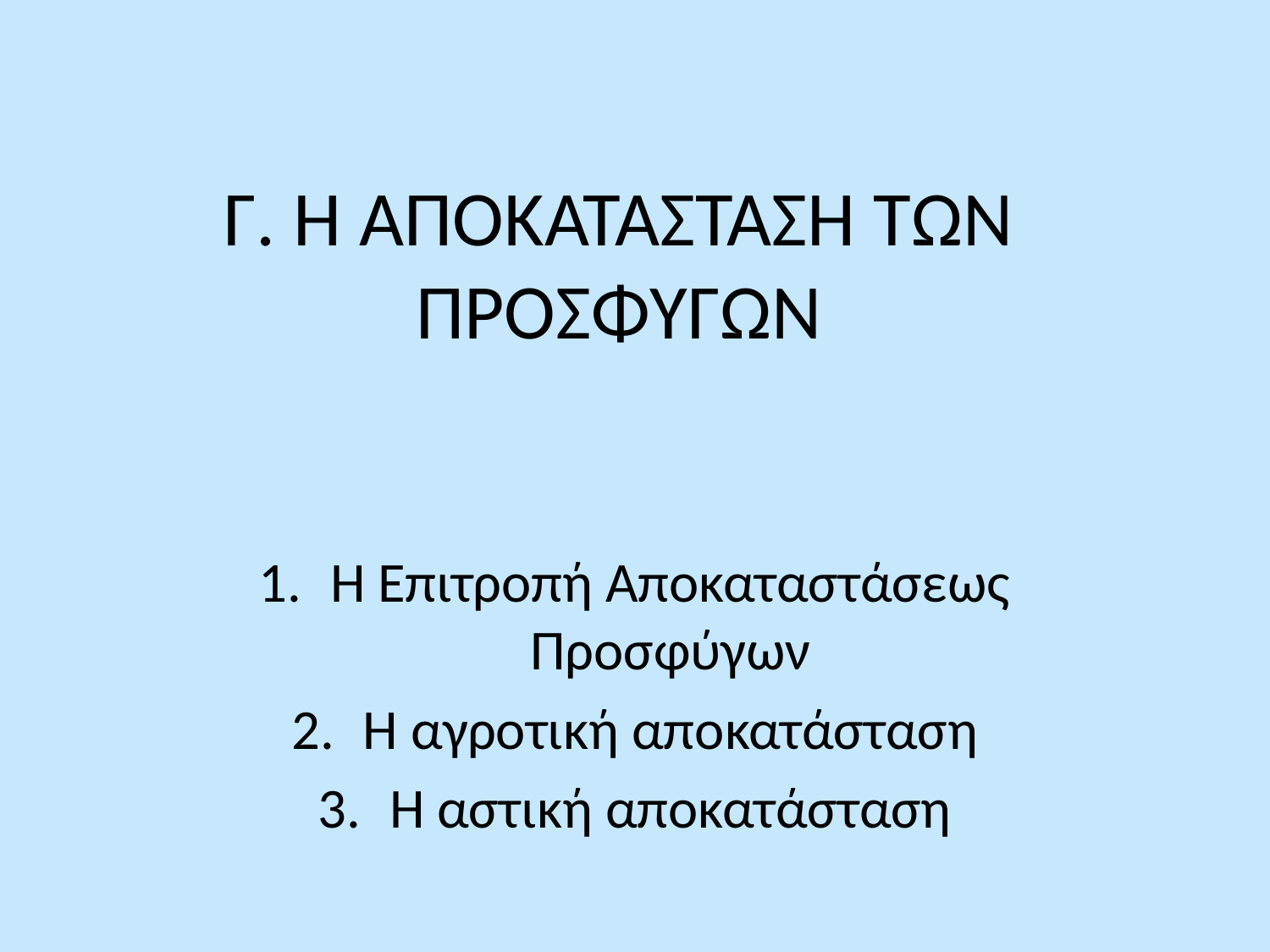

# Γ. Η ΑΠΟΚΑΤΑΣΤΑΣΗ ΤΩΝ ΠΡΟΣΦΥΓΩΝ
Η Επιτροπή Αποκαταστάσεως Προσφύγων
Η αγροτική αποκατάσταση
Η αστική αποκατάσταση